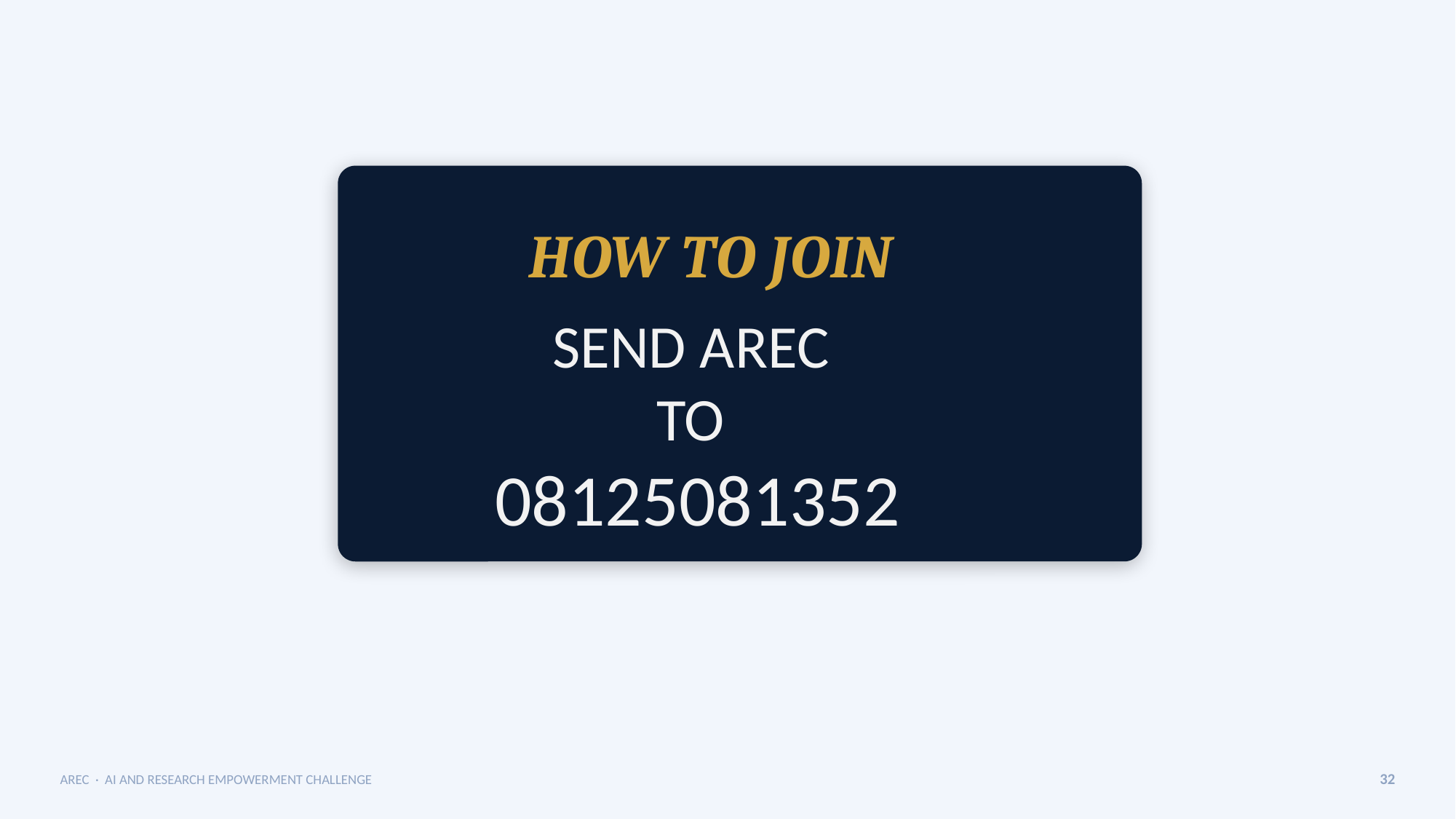

HOW TO JOIN

SEND AREC
TO
08125081352
AREC  ·  AI AND RESEARCH EMPOWERMENT CHALLENGE
32